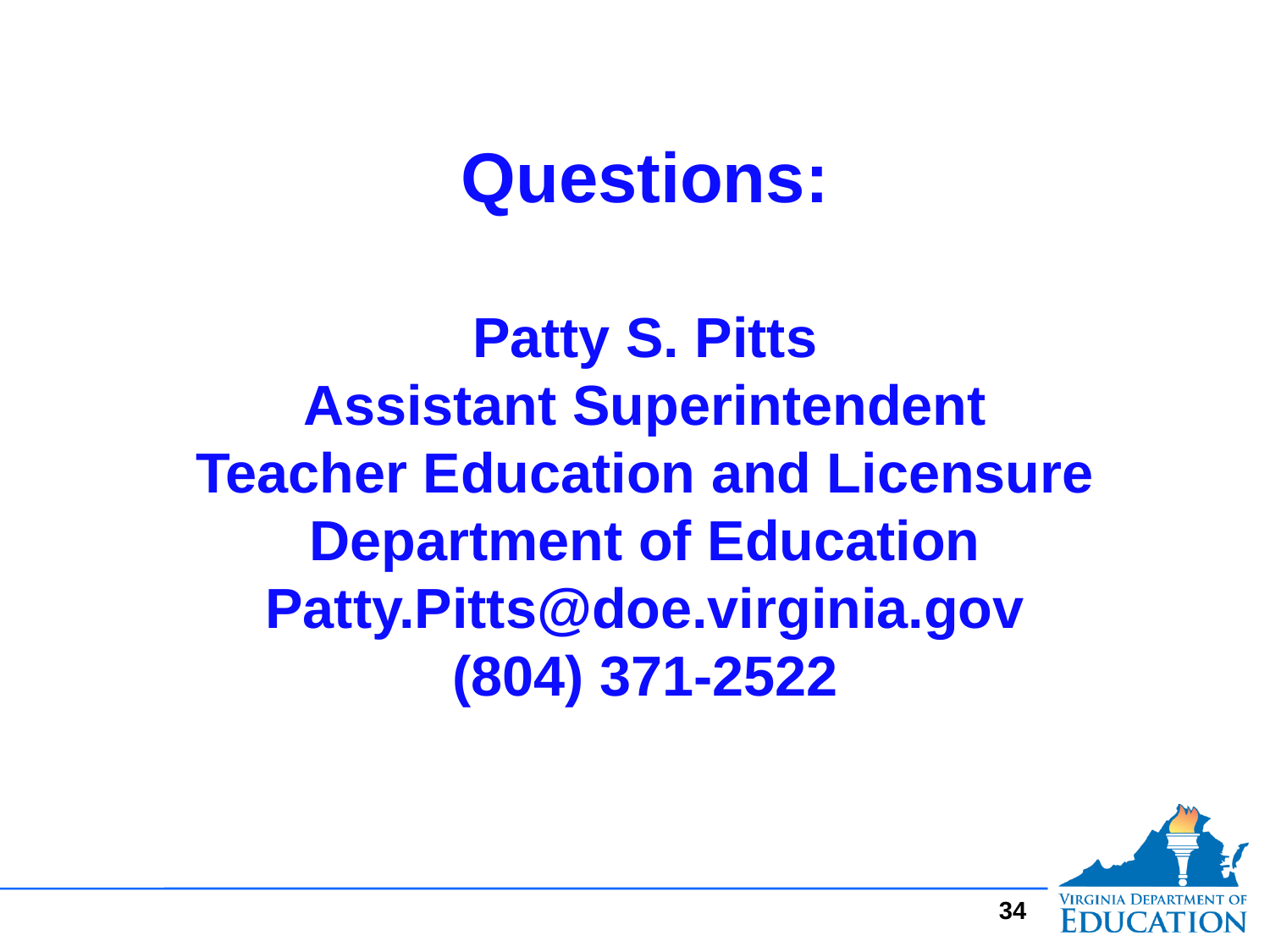

# Questions: Patty S. Pitts Assistant Superintendent Teacher Education and Licensure Department of Education Patty.Pitts@doe.virginia.gov (804) 371-2522
34